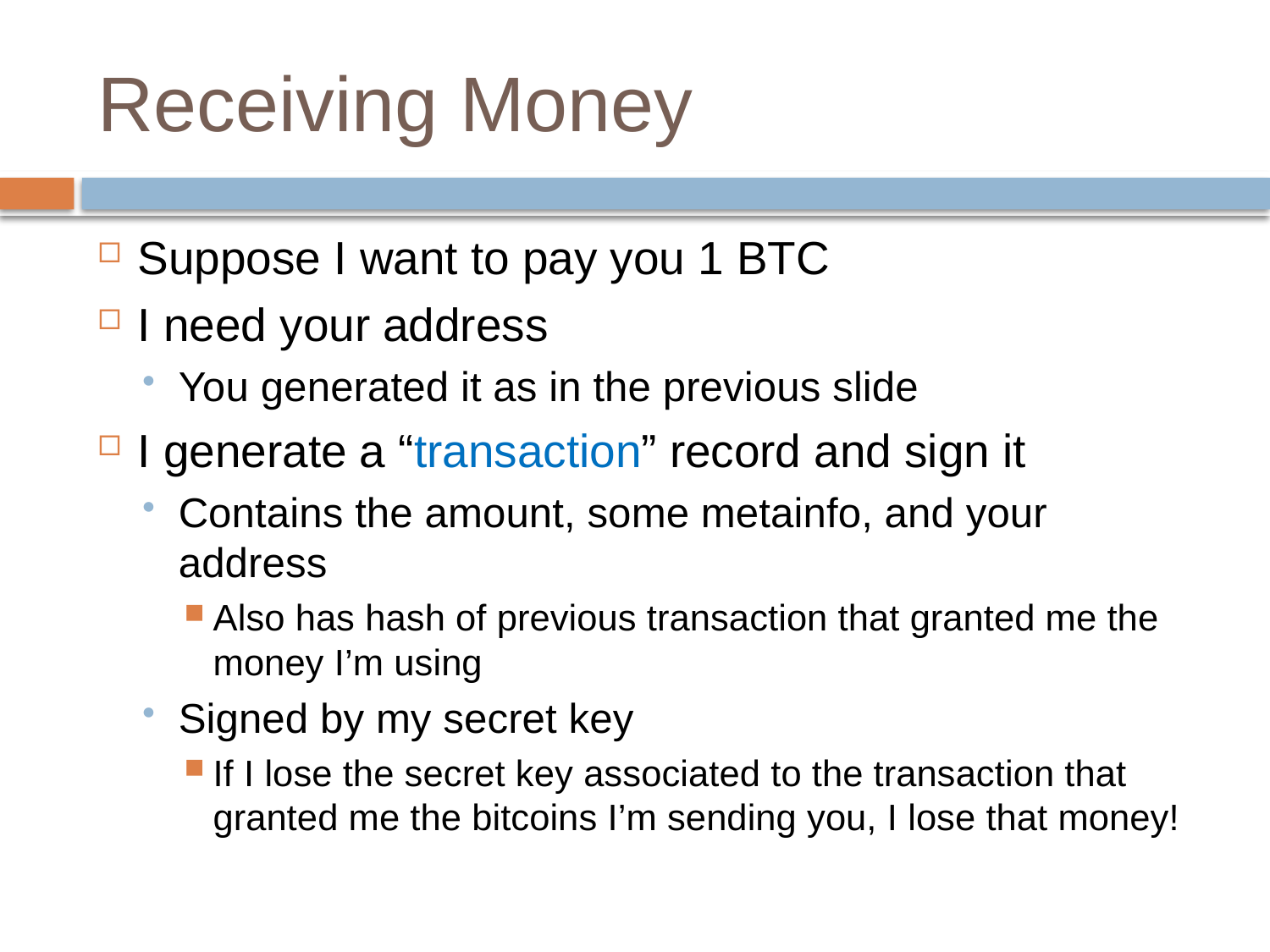

# Receiving Money
Suppose I want to pay you 1 BTC
I need your address
You generated it as in the previous slide
I generate a “transaction” record and sign it
Contains the amount, some metainfo, and your address
Also has hash of previous transaction that granted me the money I’m using
Signed by my secret key
If I lose the secret key associated to the transaction that granted me the bitcoins I’m sending you, I lose that money!